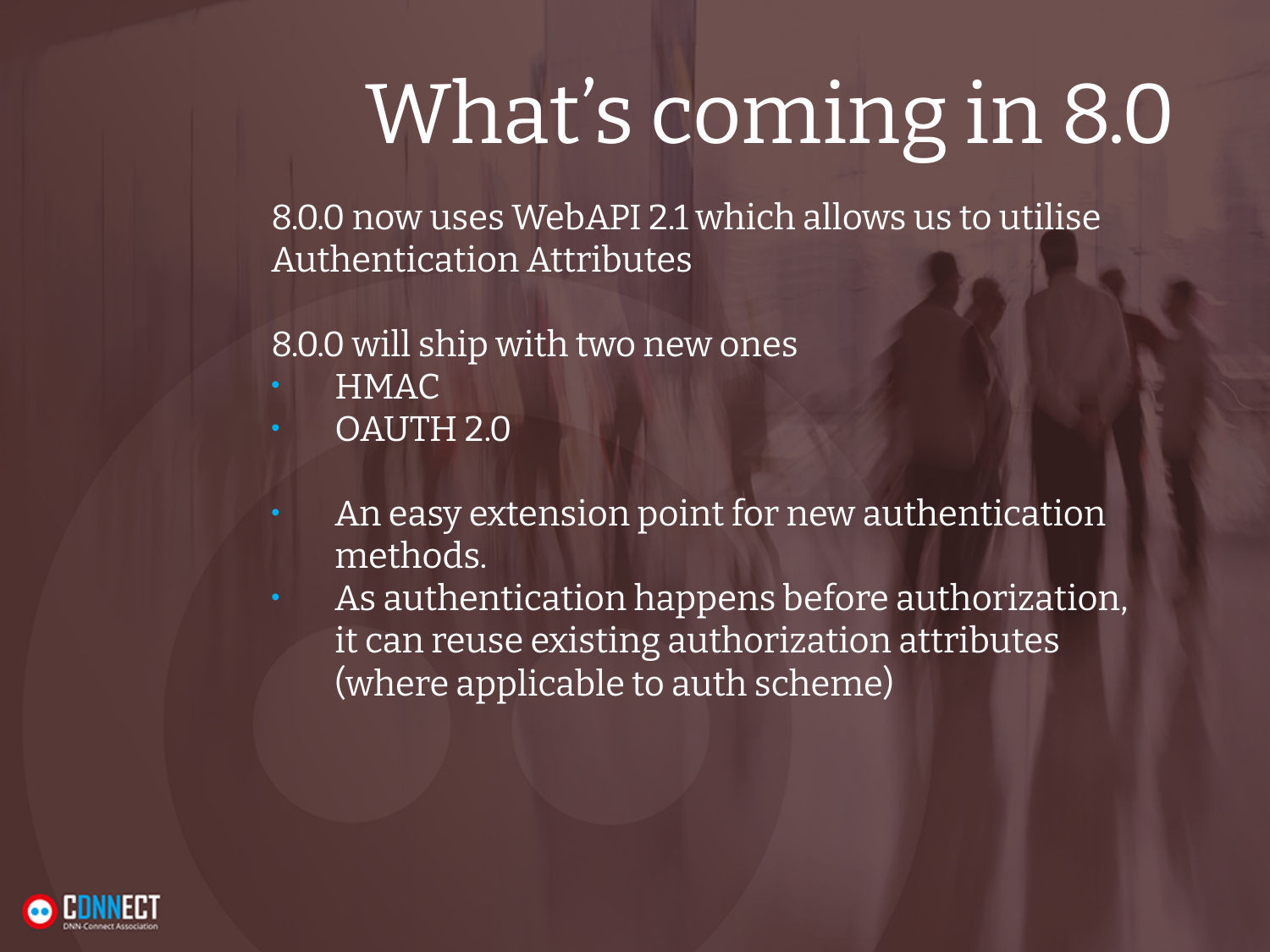

# What’s coming in 8.0
8.0.0 now uses WebAPI 2.1 which allows us to utilise Authentication Attributes

8.0.0 will ship with two new ones
HMAC
OAUTH 2.0

An easy extension point for new authentication methods.
As authentication happens before authorization, it can reuse existing authorization attributes (where applicable to auth scheme)